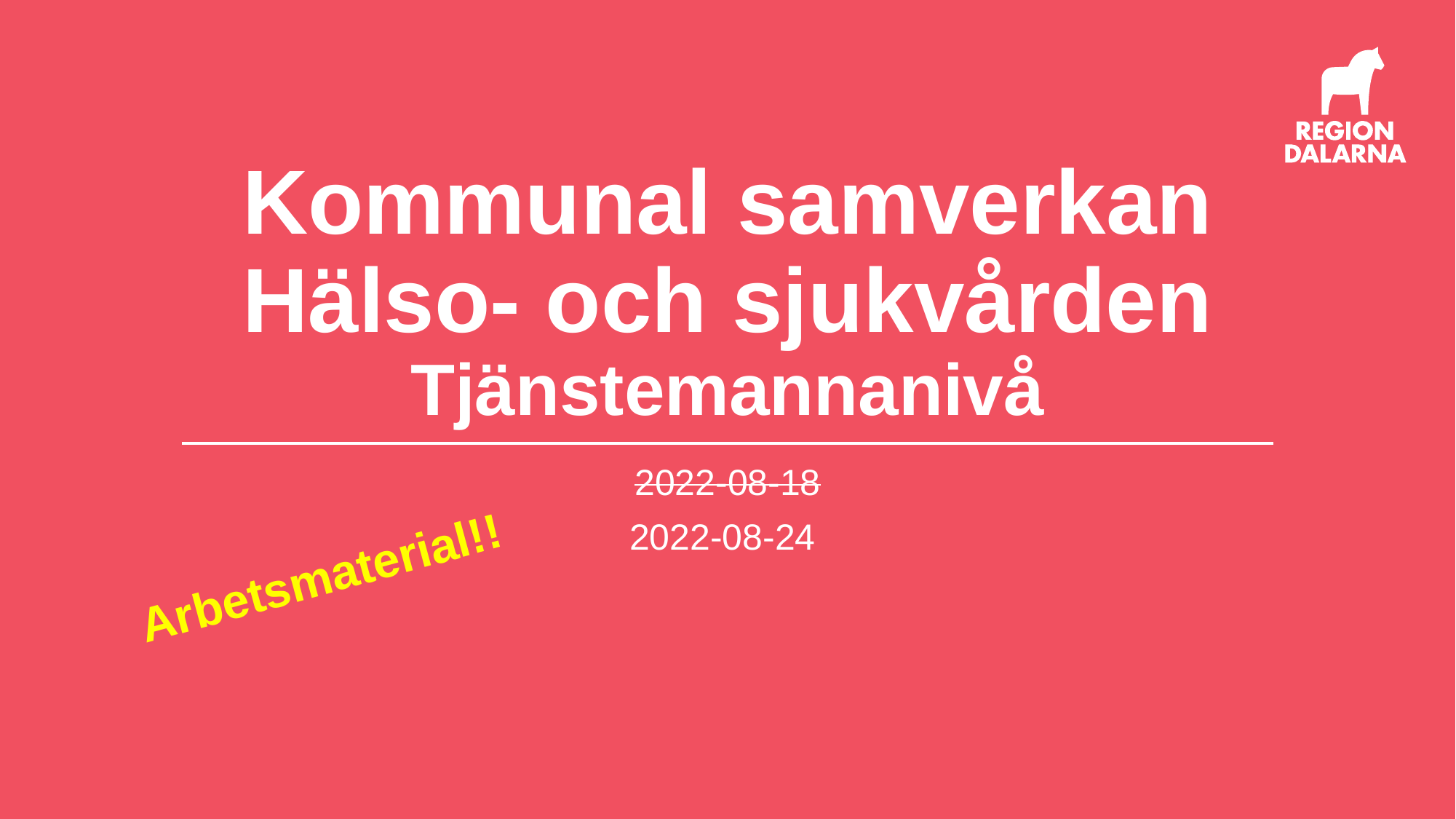

# Kommunal samverkan Hälso- och sjukvården Tjänstemannanivå
2022-08-18
2022-08-24

Arbetsmaterial!!